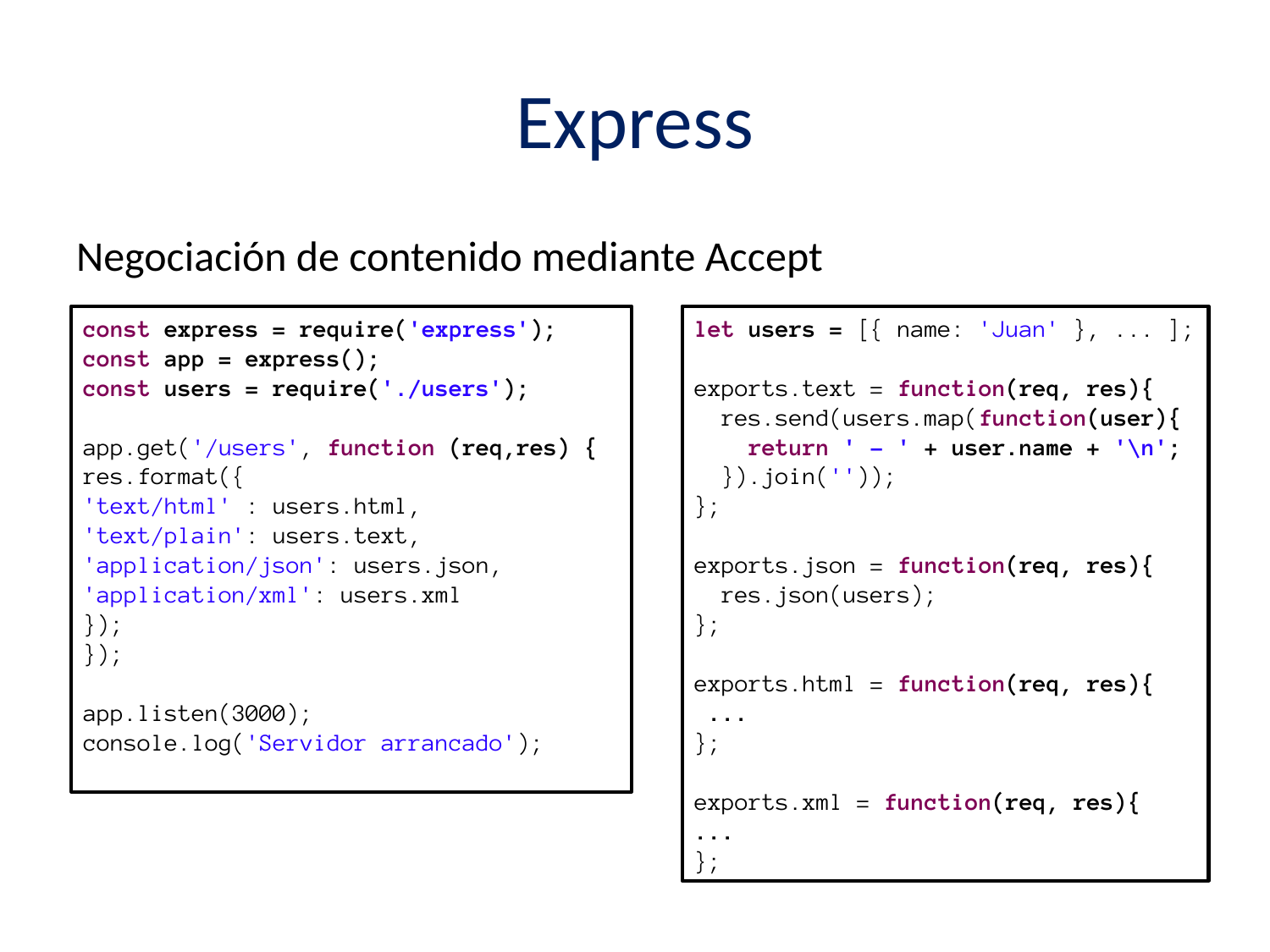

# Express
Negociación de contenido mediante Accept
const express = require('express');
const app = express();
const users = require('./users');

app.get('/users', function (req,res) {
res.format({
'text/html' : users.html,
'text/plain': users.text,
'application/json': users.json,
'application/xml': users.xml
});
});

app.listen(3000);
console.log('Servidor arrancado');

let users = [{ name: 'Juan' }, ... ];

exports.text = function(req, res){
  res.send(users.map(function(user){
    return ' - ' + user.name + '\n';
  }).join(''));
};

exports.json = function(req, res){
  res.json(users);
};

exports.html = function(req, res){
 ...
};

exports.xml = function(req, res){
...
};